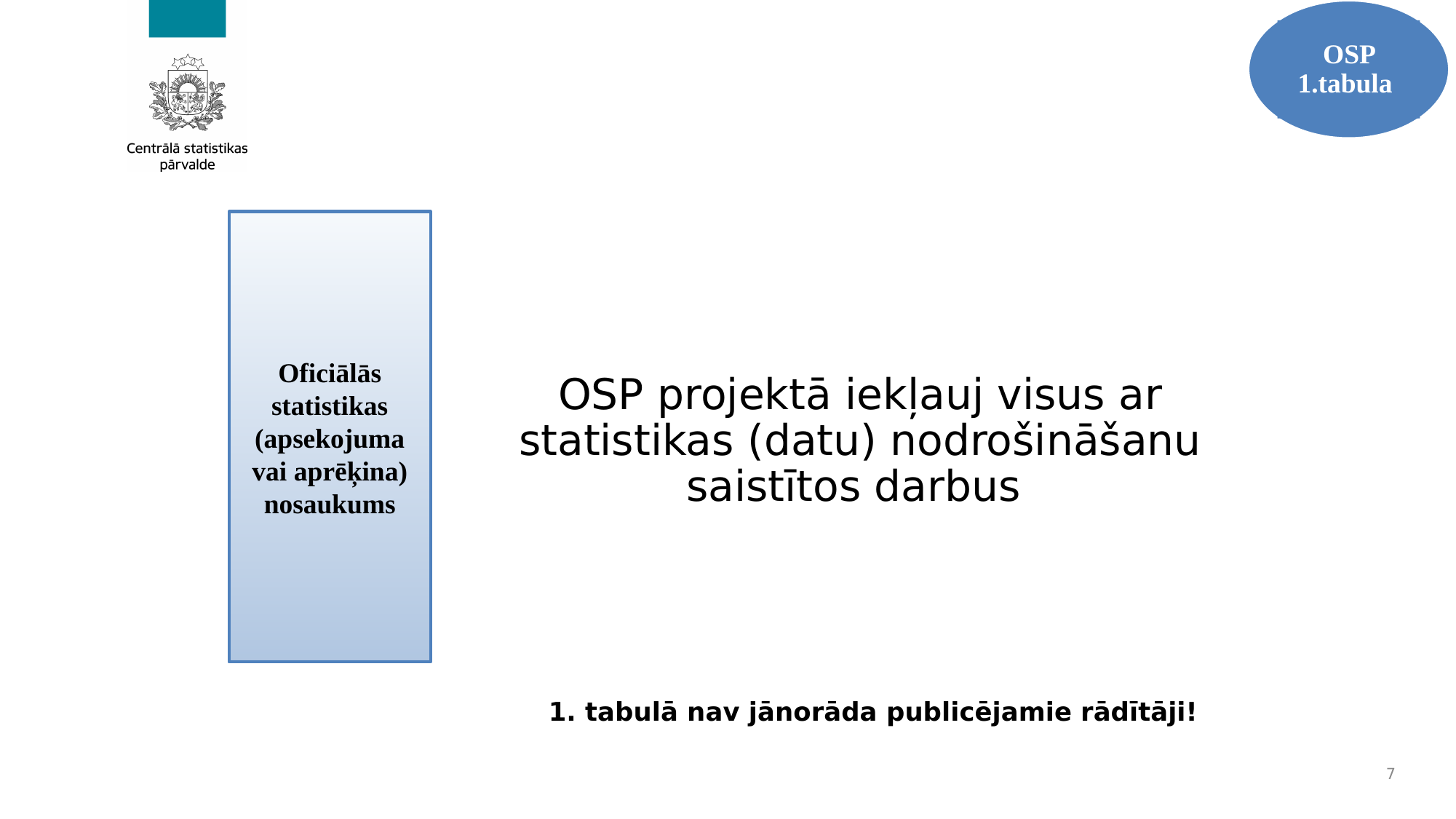

OSP 1.tabula
Oficiālās statistikas (apsekojuma vai aprēķina) nosaukums
OSP projektā iekļauj visus ar statistikas (datu) nodrošināšanu saistītos darbus

1. tabulā nav jānorāda publicējamie rādītāji!
7